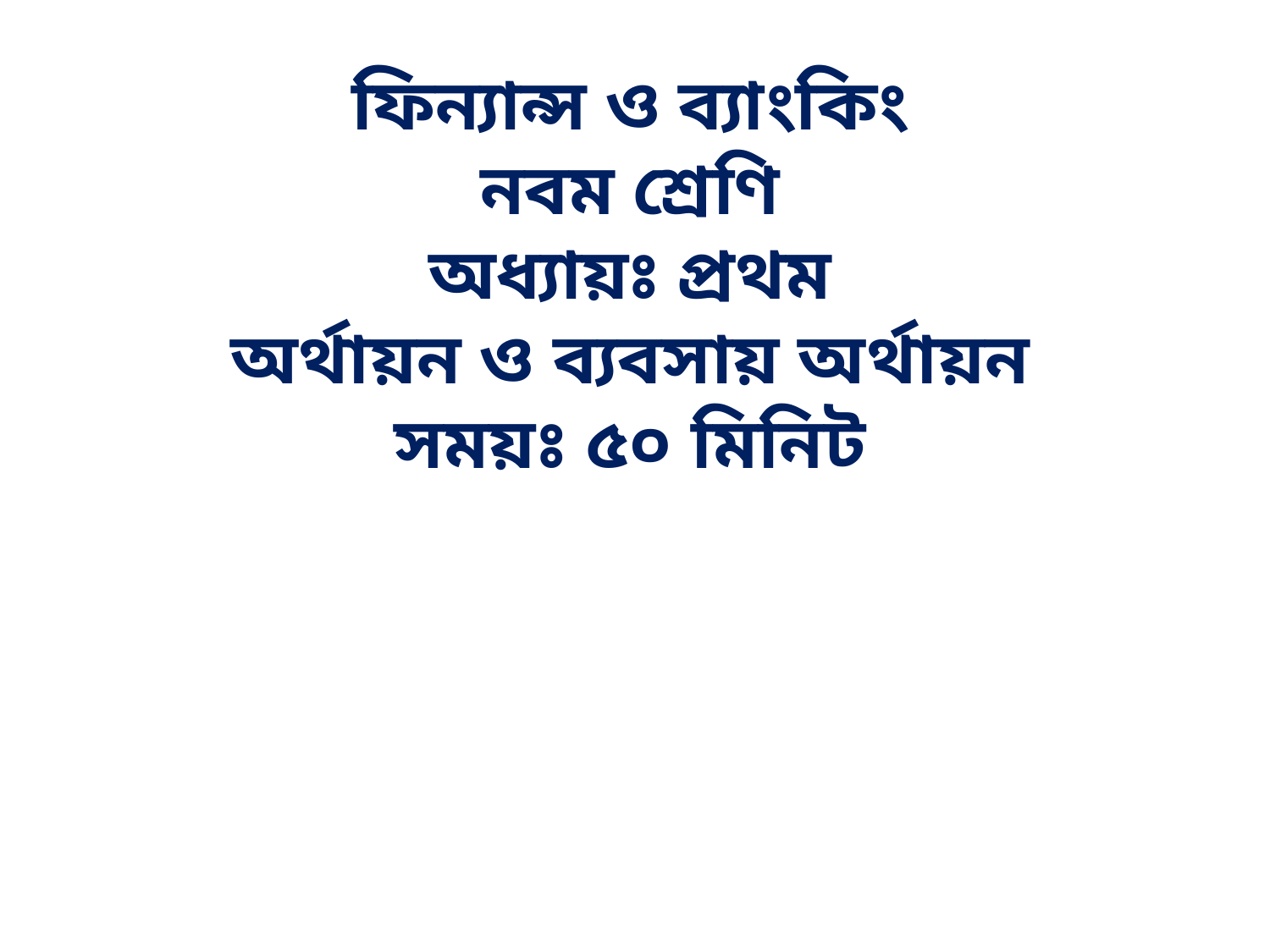

ফিন্যান্স ও ব্যাংকিং
নবম শ্রেণি
অধ্যায়ঃ প্রথম
 অর্থায়ন ও ব্যবসায় অর্থায়ন
সময়ঃ ৫০ মিনিট